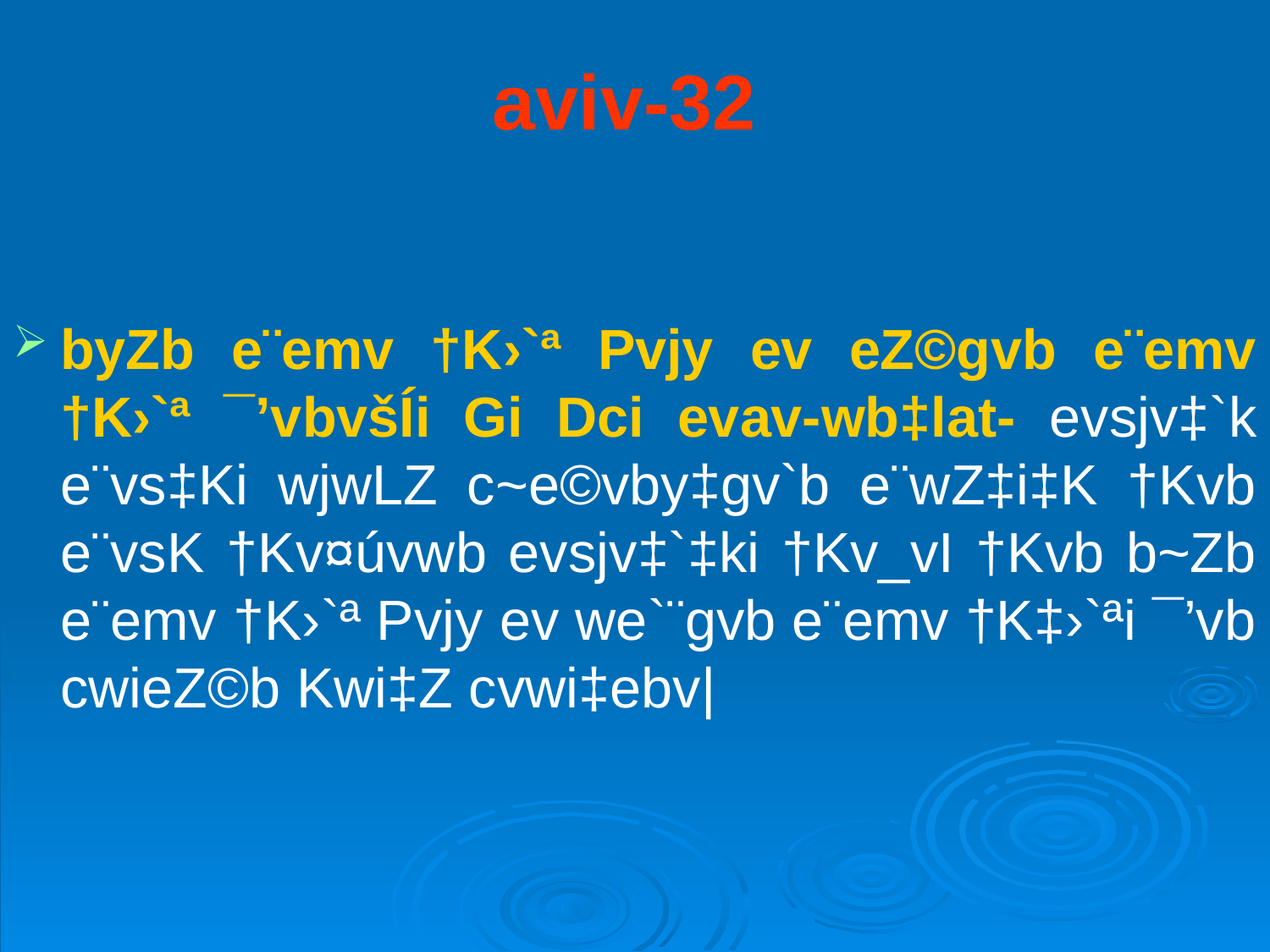

# aviv-32
byZb e¨emv †K›`ª Pvjy ev eZ©gvb e¨emv †K›`ª ¯’vbvšÍi Gi Dci evav-wb‡lat- evsjv‡`k e¨vs‡Ki wjwLZ c~e©vby‡gv`b e¨wZ‡i‡K †Kvb e¨vsK †Kv¤úvwb evsjv‡`‡ki †Kv_vI †Kvb b~Zb e¨emv †K›`ª Pvjy ev we`¨gvb e¨emv †K‡›`ªi ¯’vb cwieZ©b Kwi‡Z cvwi‡ebv|